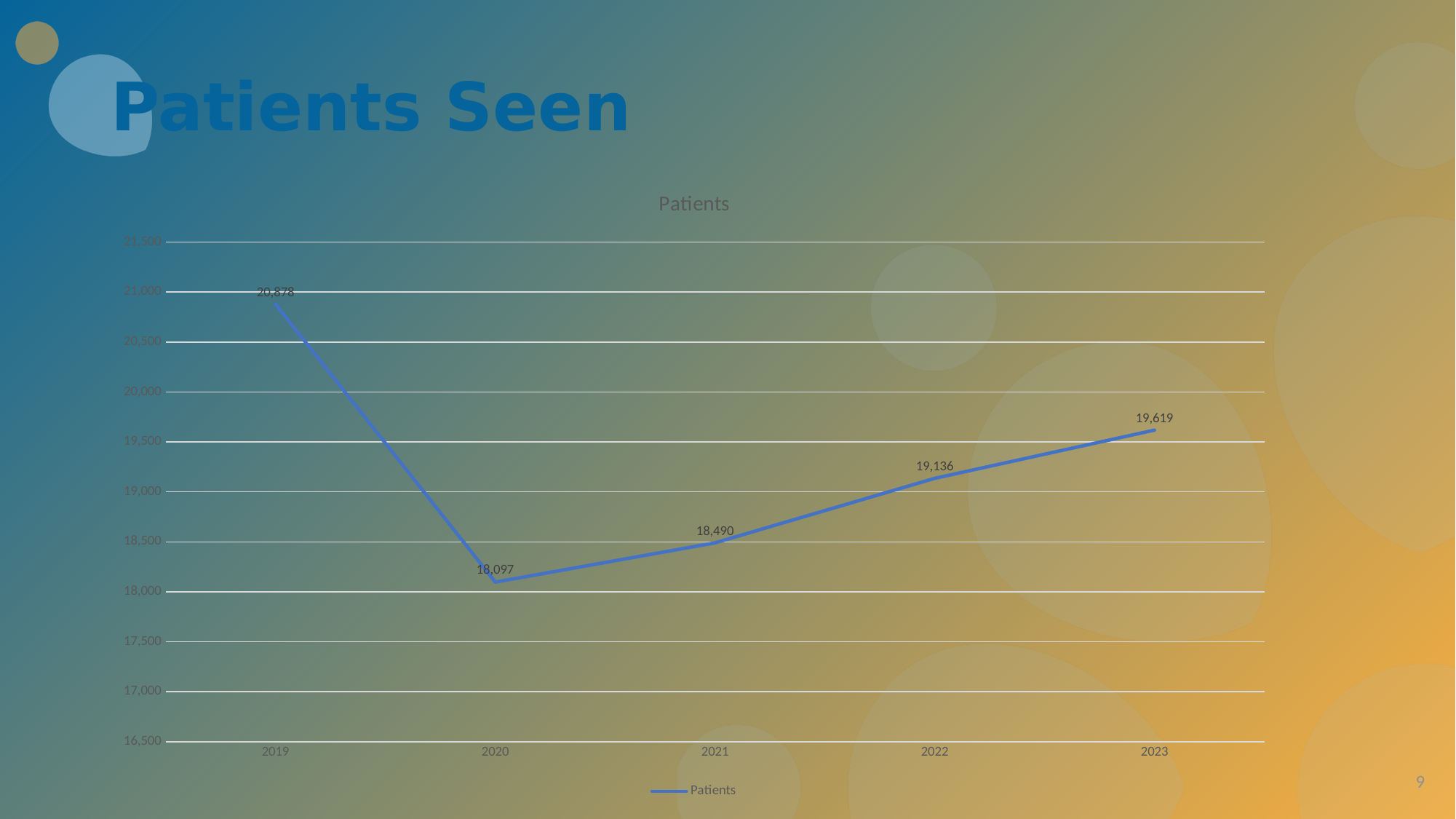

# Patients Seen

### Chart:

| Category | Patients |
|---|---|
| 2019 | 20878.0 |
| 2020 | 18097.0 |
| 2021 | 18490.0 |
| 2022 | 19136.0 |
| 2023 | 19619.0 |
9